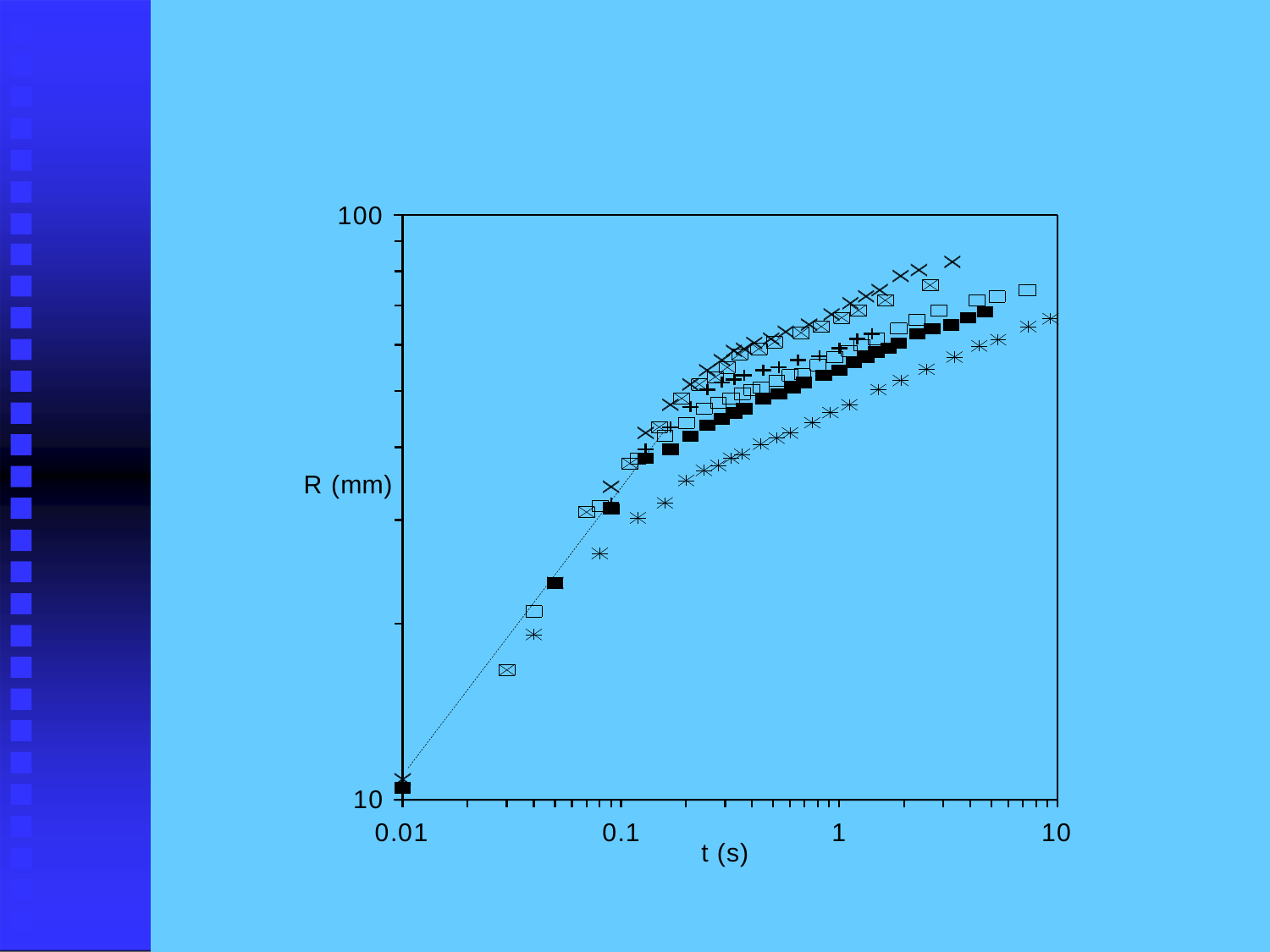

100

R (mm)

10

0.01
0.1
1
10
t (s)